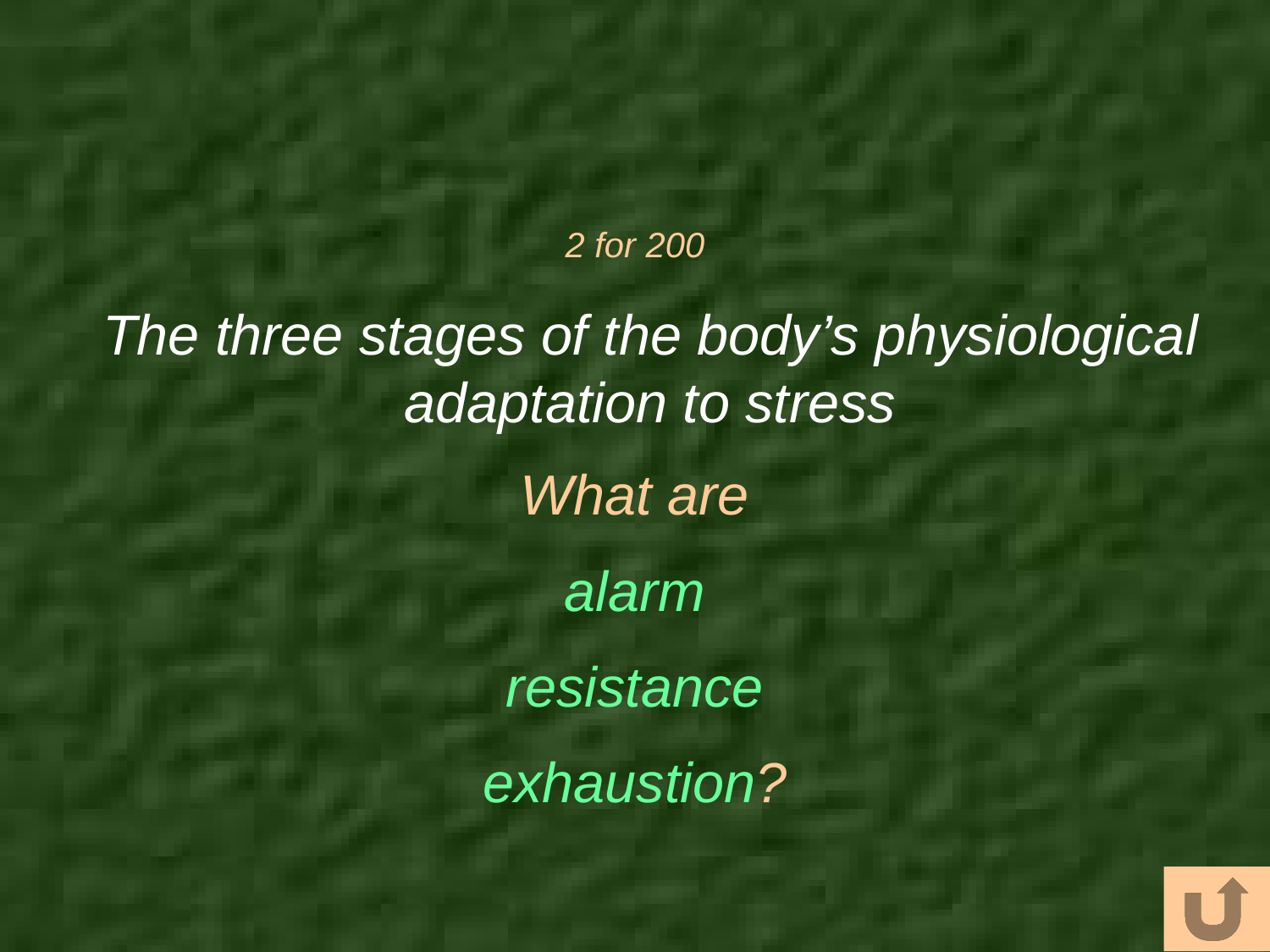

# 2 for 200
The three stages of the body’s physiological adaptation to stress
What are
alarm
resistance
exhaustion?